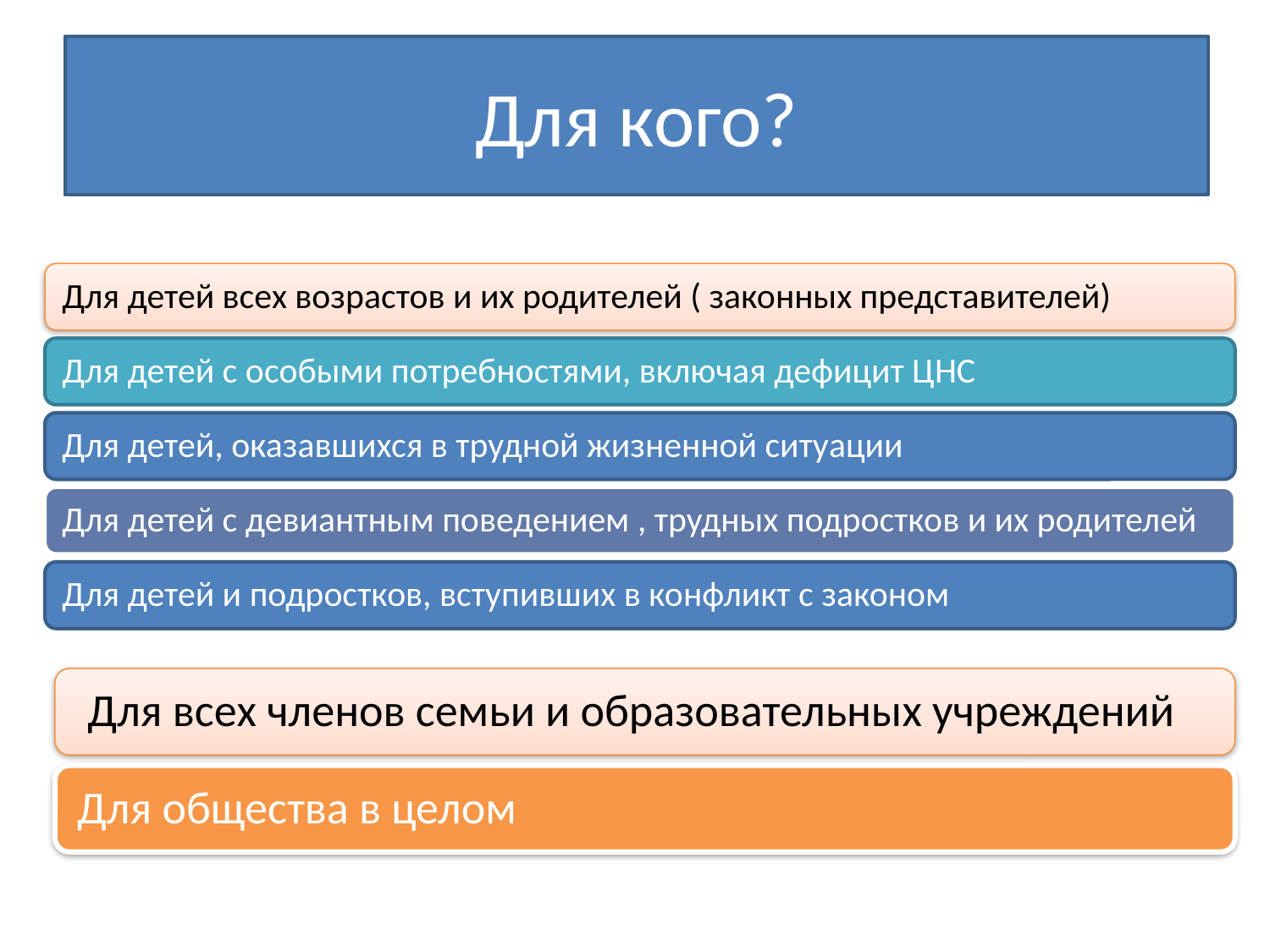

# Для кого?
Для детей всех возрастов и их родителей ( законных представителей)
Для детей с особыми потребностями, включая дефицит ЦНС
Для детей, оказавшихся в трудной жизненной ситуации
Для детей с девиантным поведением , трудных подростков и их родителей
Для детей и подростков, вступивших в конфликт с законом
 Для всех членов семьи и образовательных учреждений
Для общества в целом